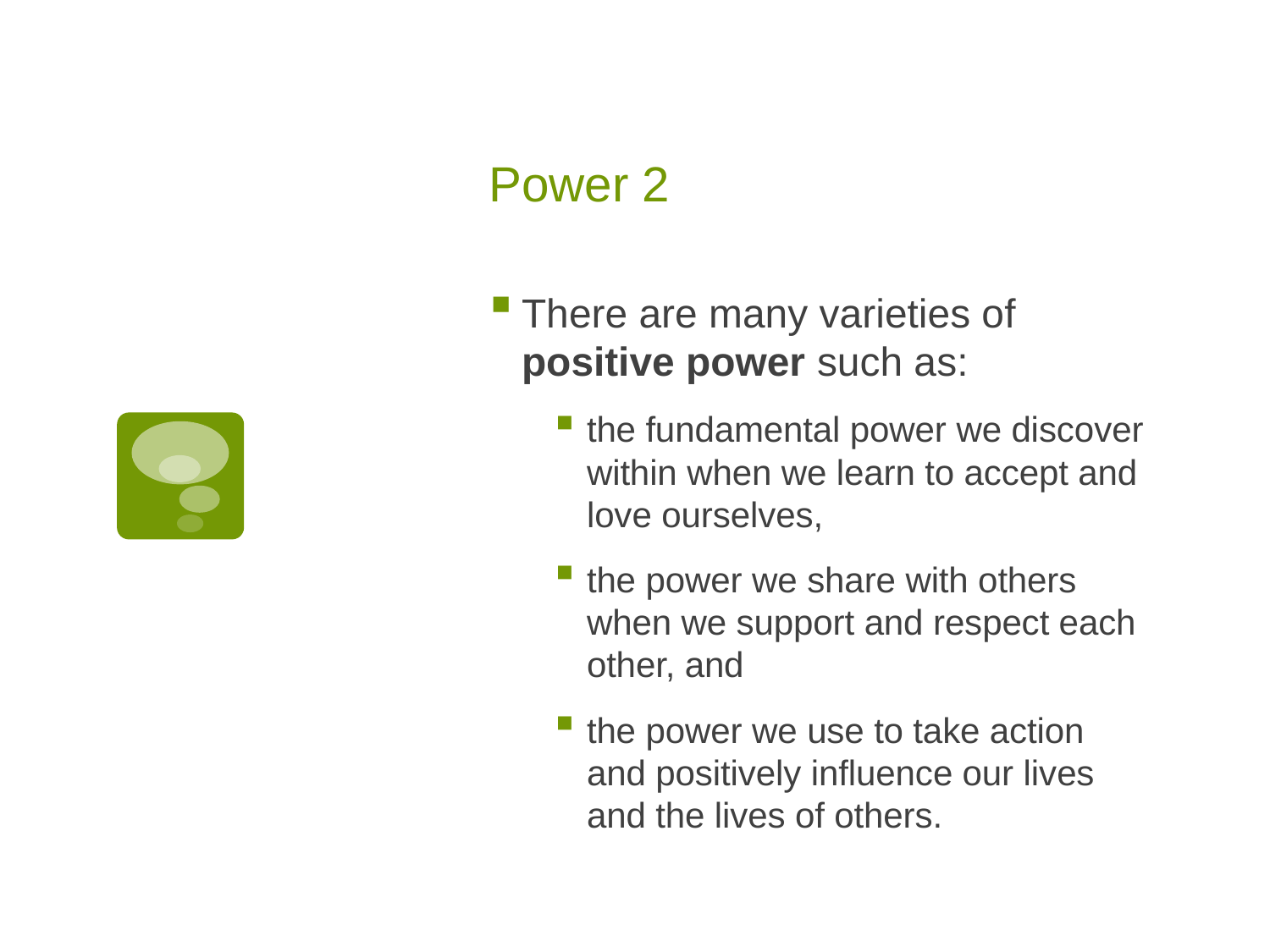

# Power 2
There are many varieties of positive power such as:
the fundamental power we discover within when we learn to accept and love ourselves,
the power we share with others when we support and respect each other, and
the power we use to take action and positively influence our lives and the lives of others.